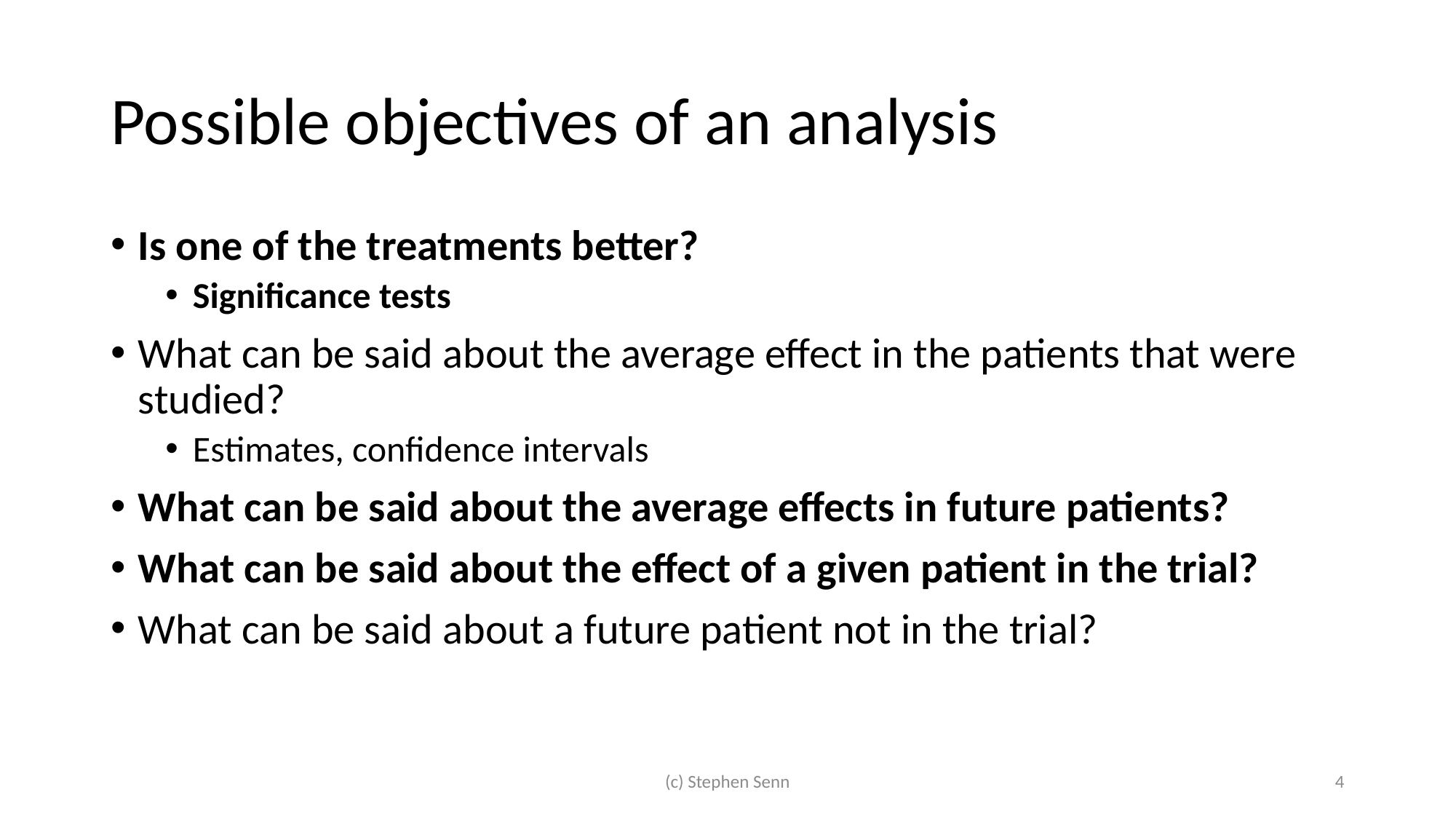

# Possible objectives of an analysis
Is one of the treatments better?
Significance tests
What can be said about the average effect in the patients that were studied?
Estimates, confidence intervals
What can be said about the average effects in future patients?
What can be said about the effect of a given patient in the trial?
What can be said about a future patient not in the trial?
(c) Stephen Senn
4